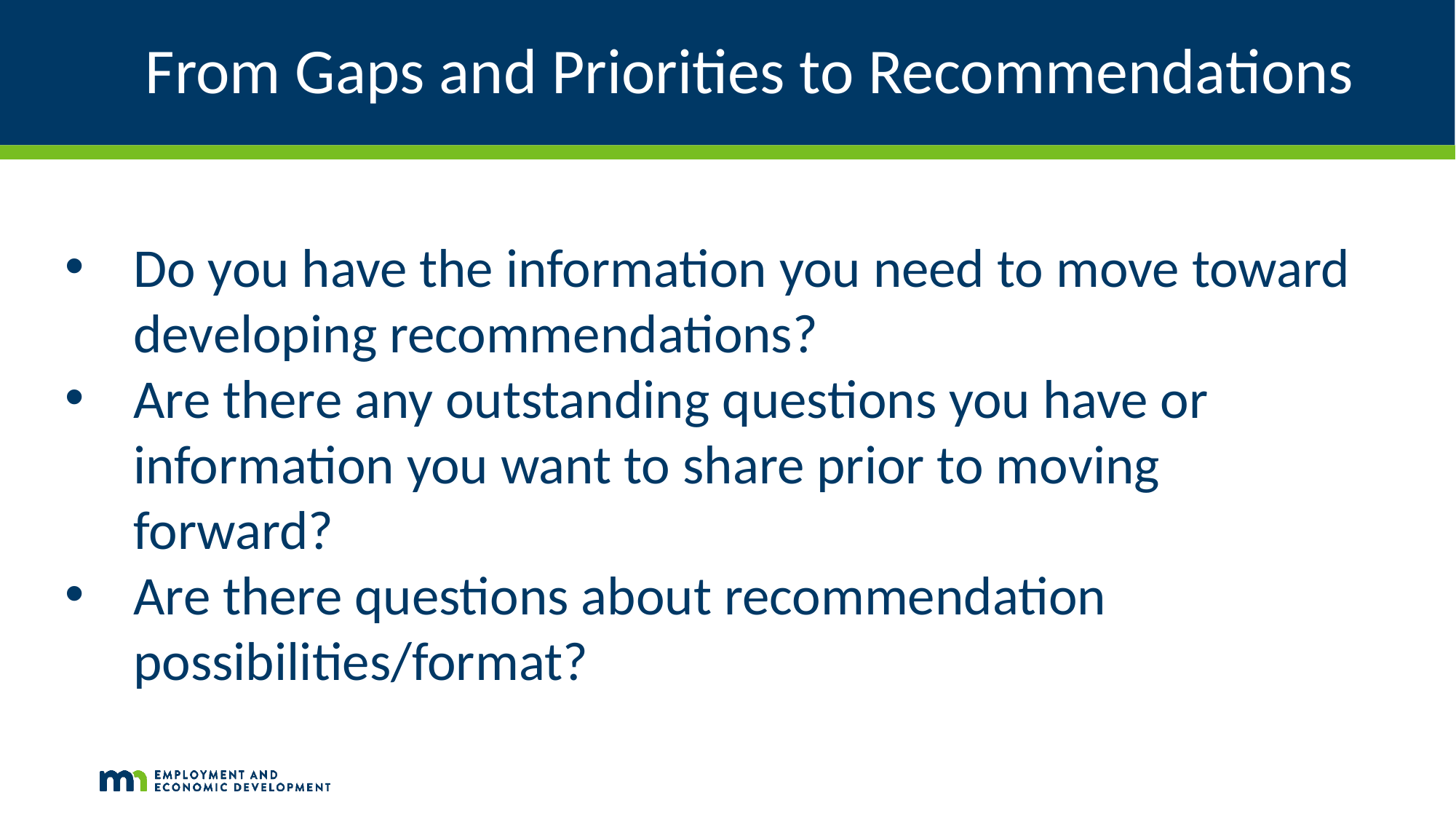

# From Gaps and Priorities to Recommendations
Do you have the information you need to move toward developing recommendations?
Are there any outstanding questions you have or information you want to share prior to moving forward?
Are there questions about recommendation possibilities/format?